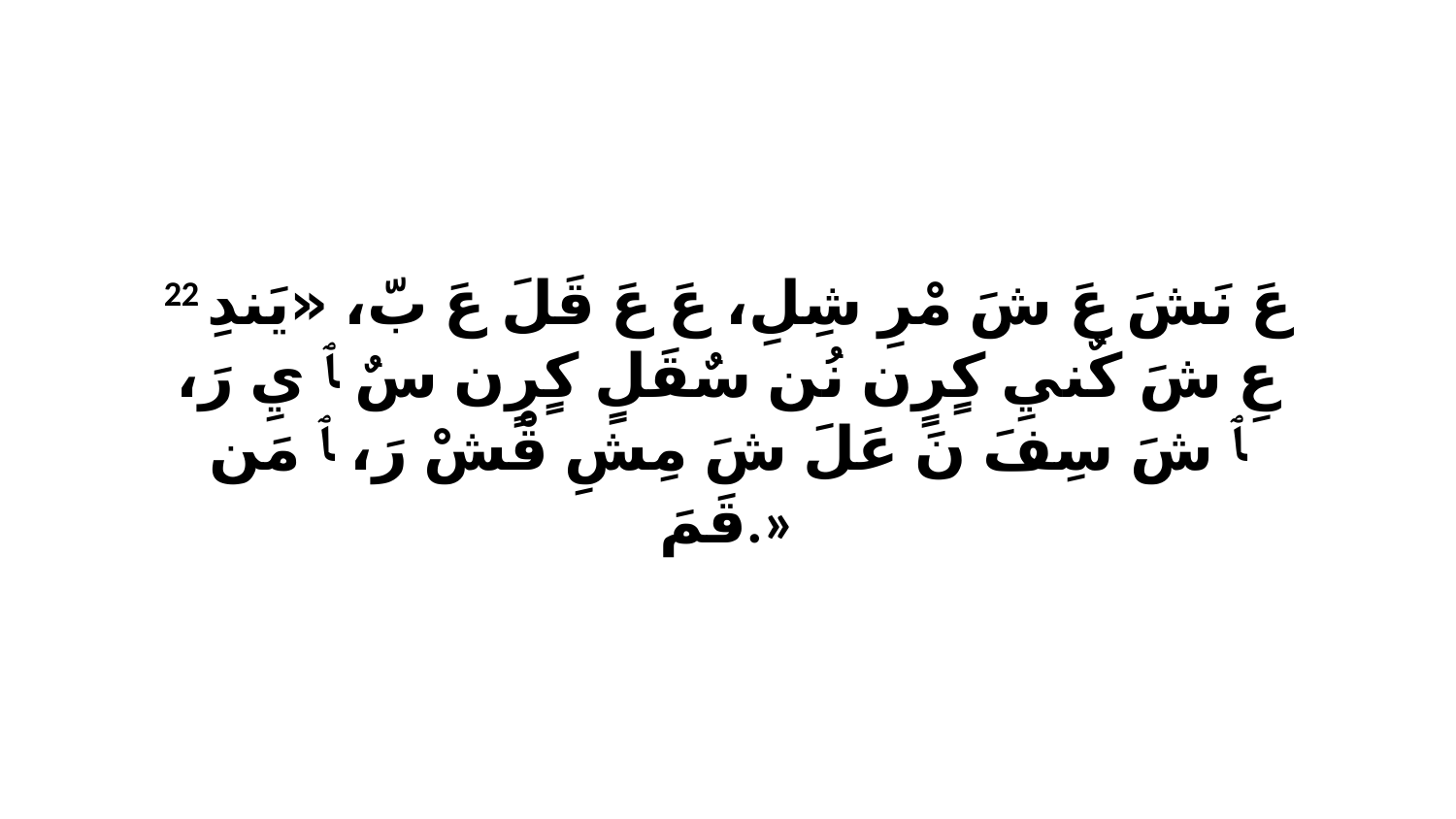

22 عَ نَشَ عَ شَ مْرِ شِلِ، عَ عَ قَلَ عَ بّ، «يَندِ عِ شَ كٌنيِ كٍرٍن نُن سٌقَلٍ كٍرٍن سٌ ﭑ يِ رَ، ﭑ شَ سِفَ نَ عَلَ شَ مِشِ قْشْ رَ، ﭑ مَن قَمَ.»